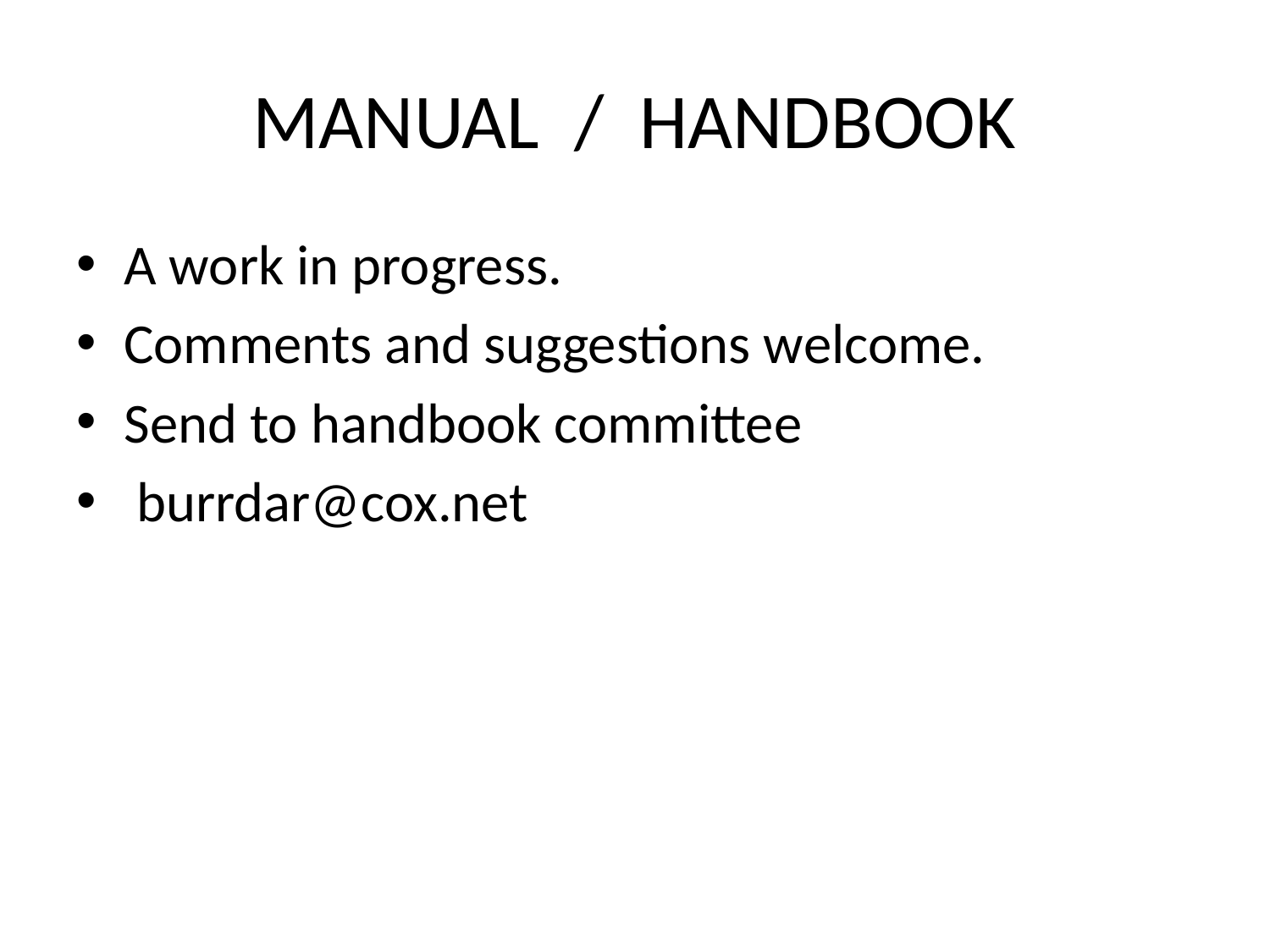

# MANUAL  /  HANDBOOK
A work in progress.
Comments and suggestions welcome.
Send to handbook committee
 burrdar@cox.net